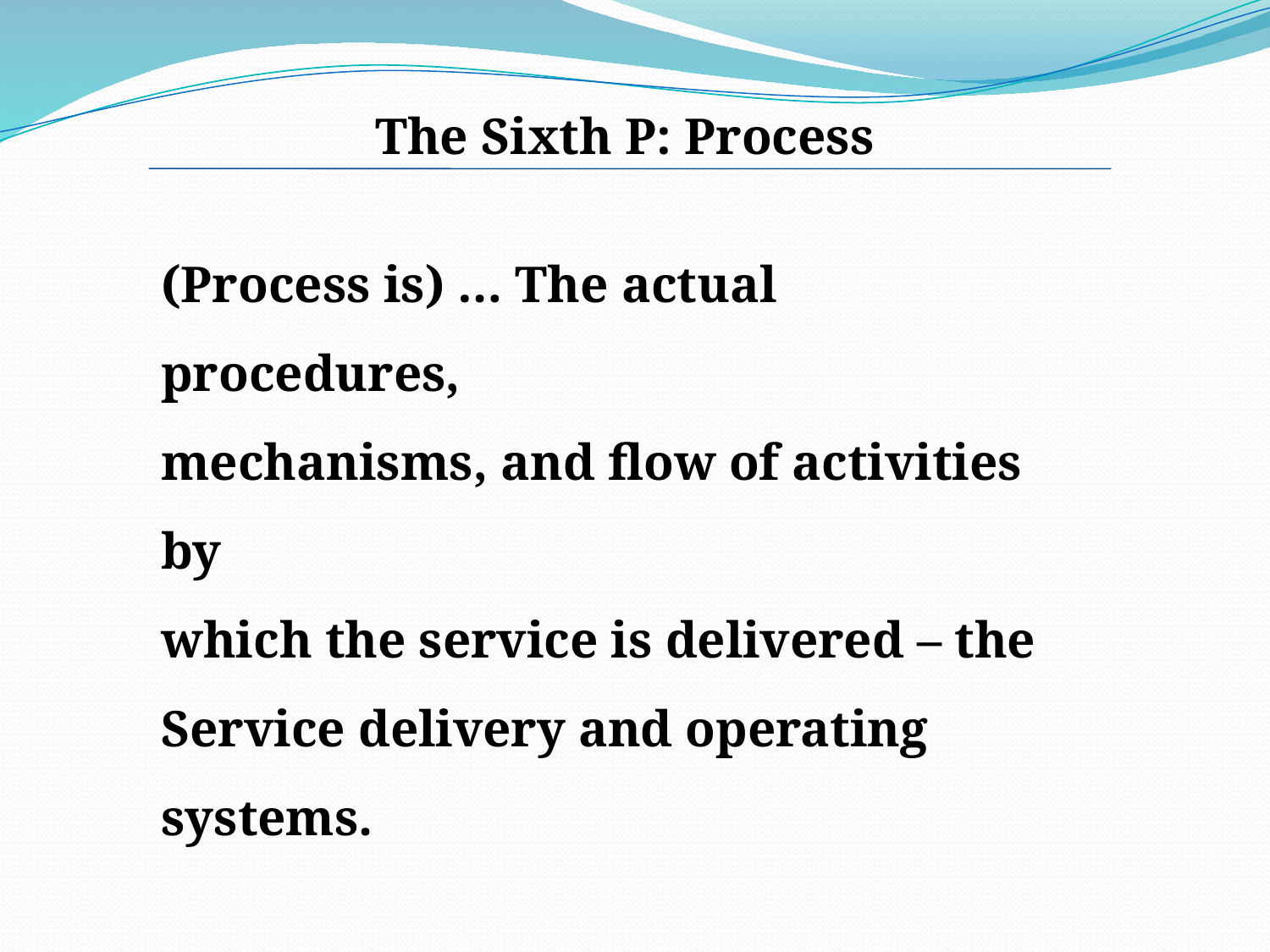

The Sixth P: Process

(Process is) … The actual procedures,
mechanisms, and flow of activities by
which the service is delivered – the
Service delivery and operating systems.